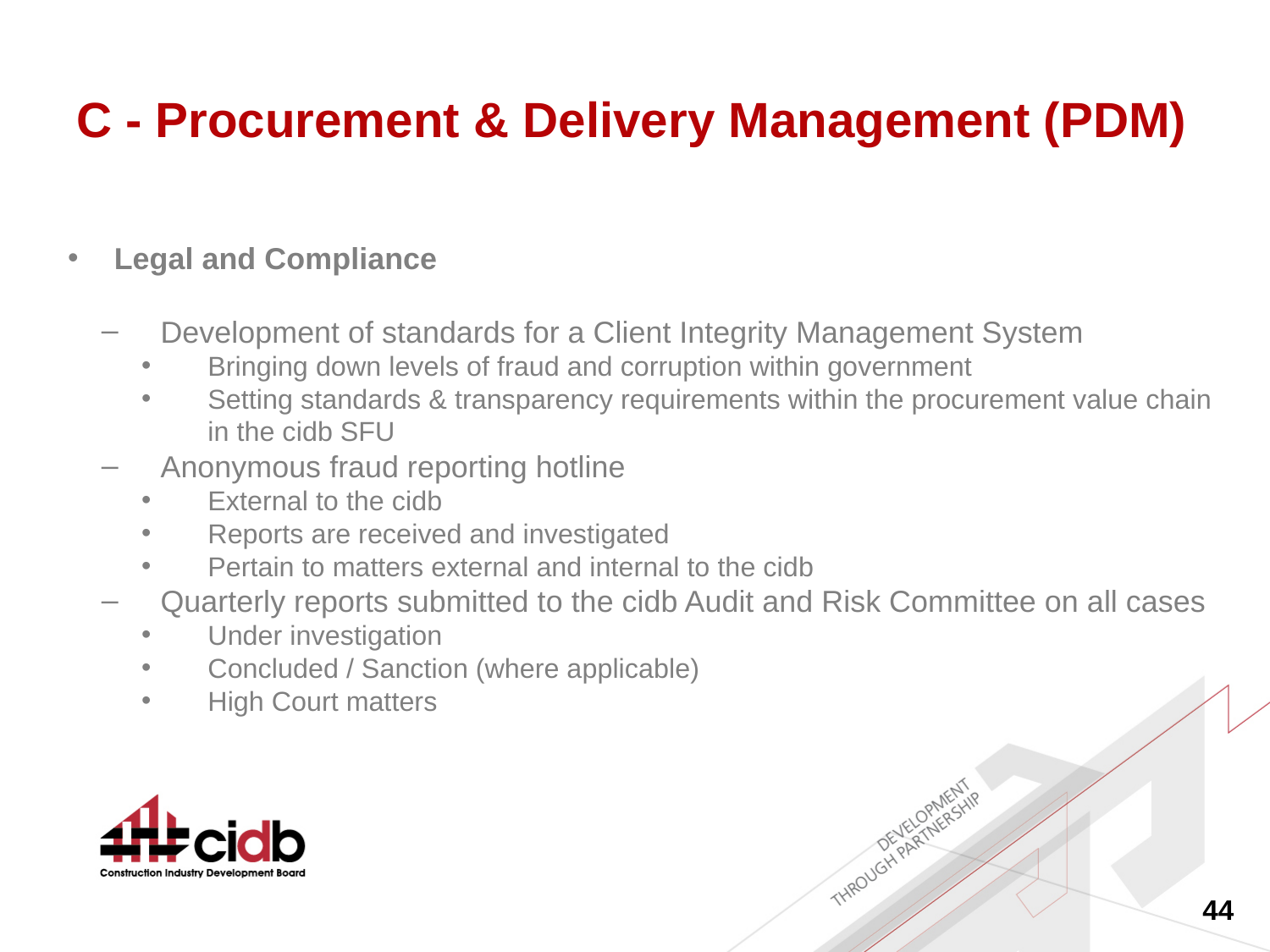

# C - Procurement & Delivery Management (PDM)

Legal and Compliance

Development of standards for a Client Integrity Management System
Bringing down levels of fraud and corruption within government
Setting standards & transparency requirements within the procurement value chain in the cidb SFU
Anonymous fraud reporting hotline
External to the cidb
Reports are received and investigated
Pertain to matters external and internal to the cidb
Quarterly reports submitted to the cidb Audit and Risk Committee on all cases
Under investigation
Concluded / Sanction (where applicable)
High Court matters